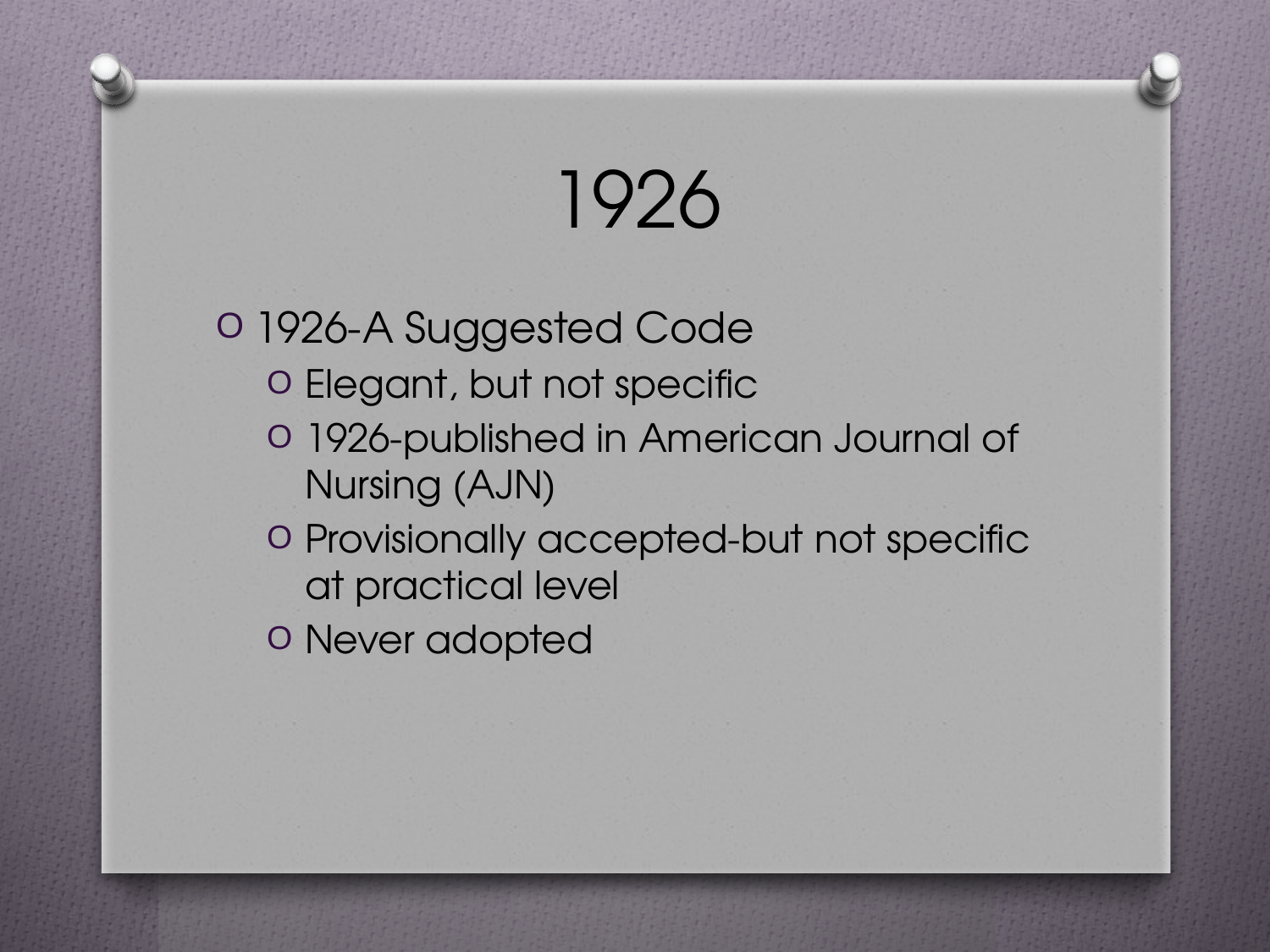

# 1926
1926-A Suggested Code
Elegant, but not specific
1926-published in American Journal of Nursing (AJN)
Provisionally accepted-but not specific at practical level
Never adopted